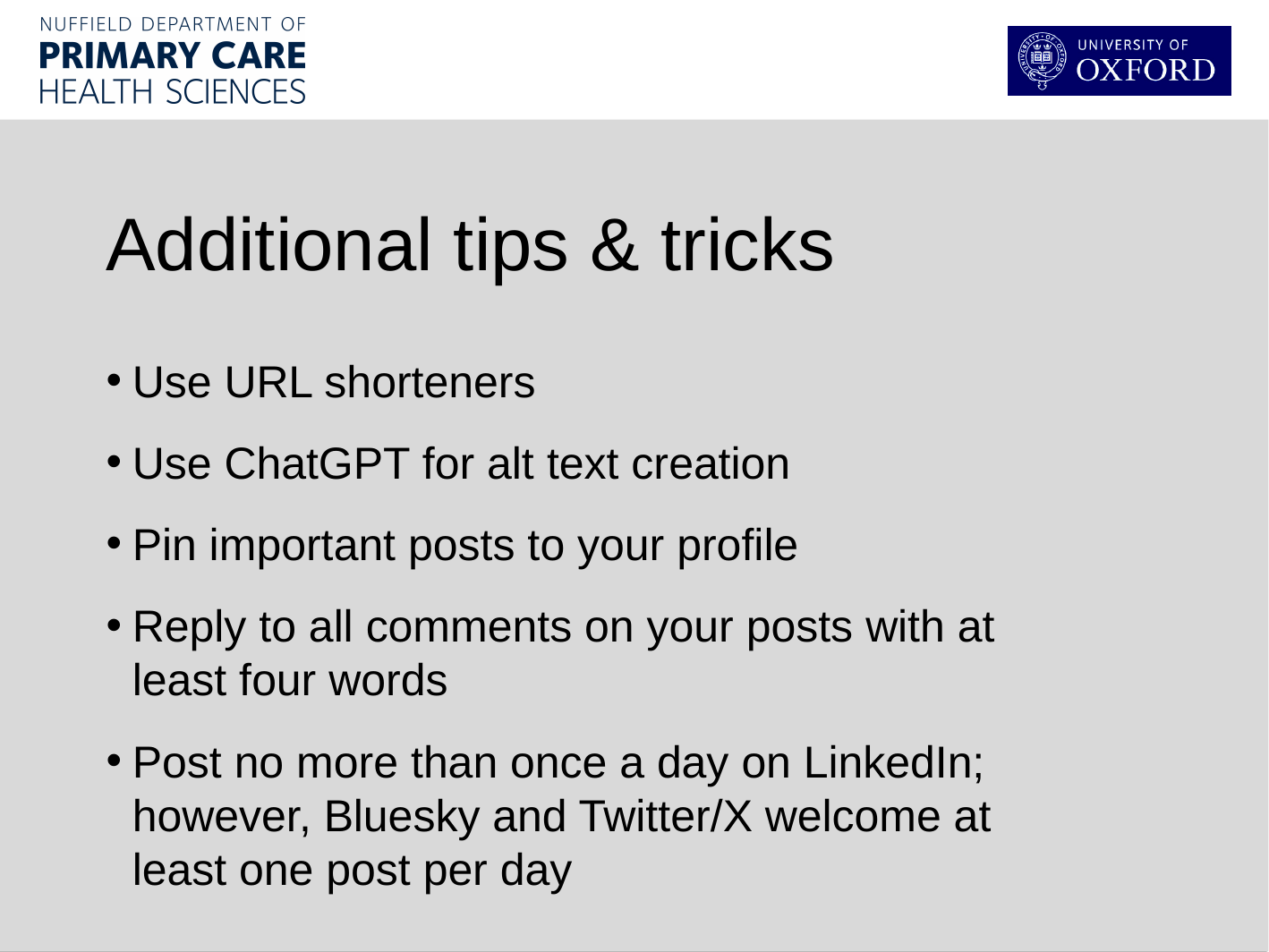

Additional tips & tricks

Use URL shorteners
Use ChatGPT for alt text creation
Pin important posts to your profile
Reply to all comments on your posts with at least four words
Post no more than once a day on LinkedIn; however, Bluesky and Twitter/X welcome at least one post per day